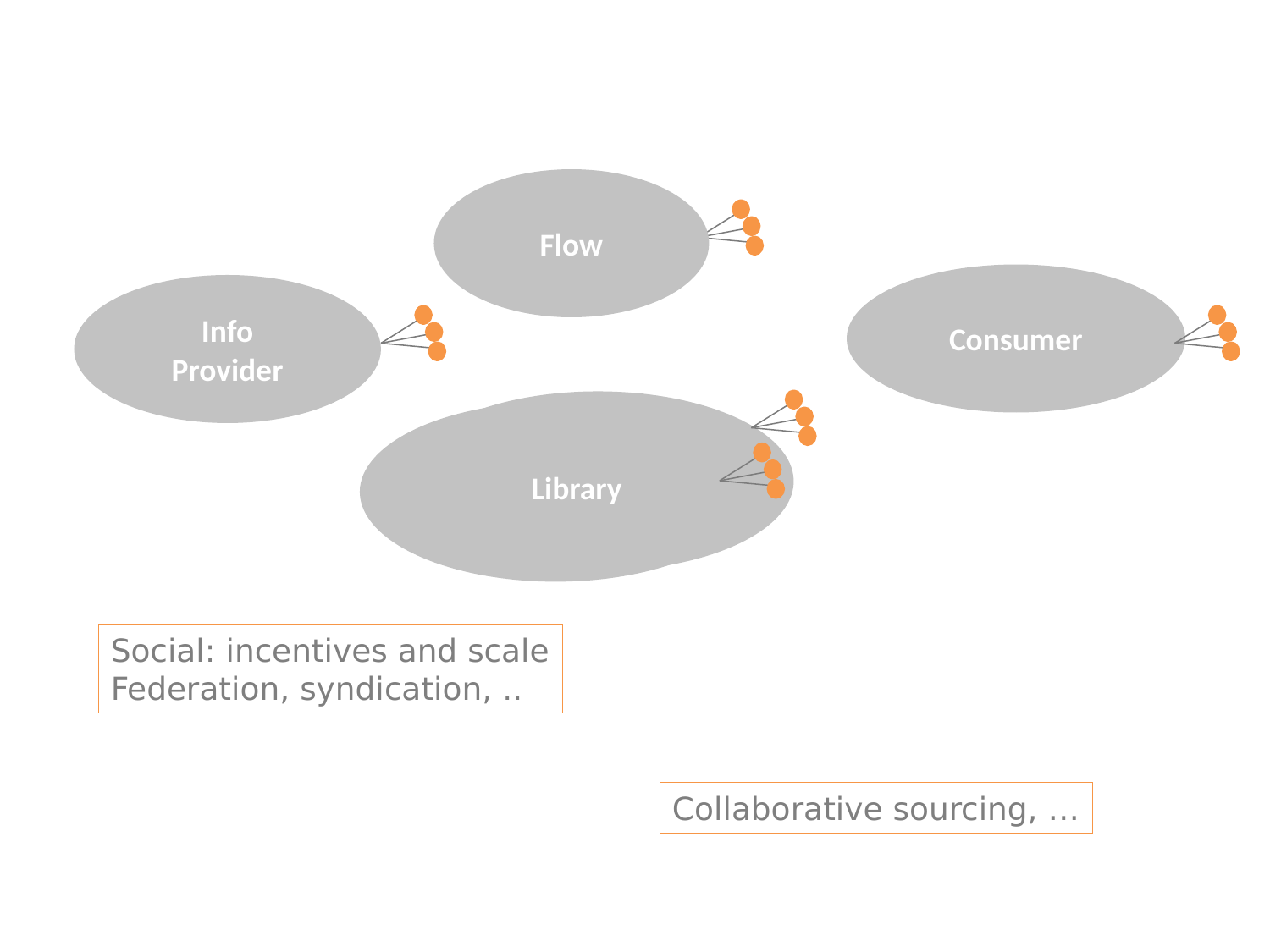

Flow

Consumer
Info
Provider

Library

Library
Library

Social: incentives and scale
Federation, syndication, ..
Collaborative sourcing, …